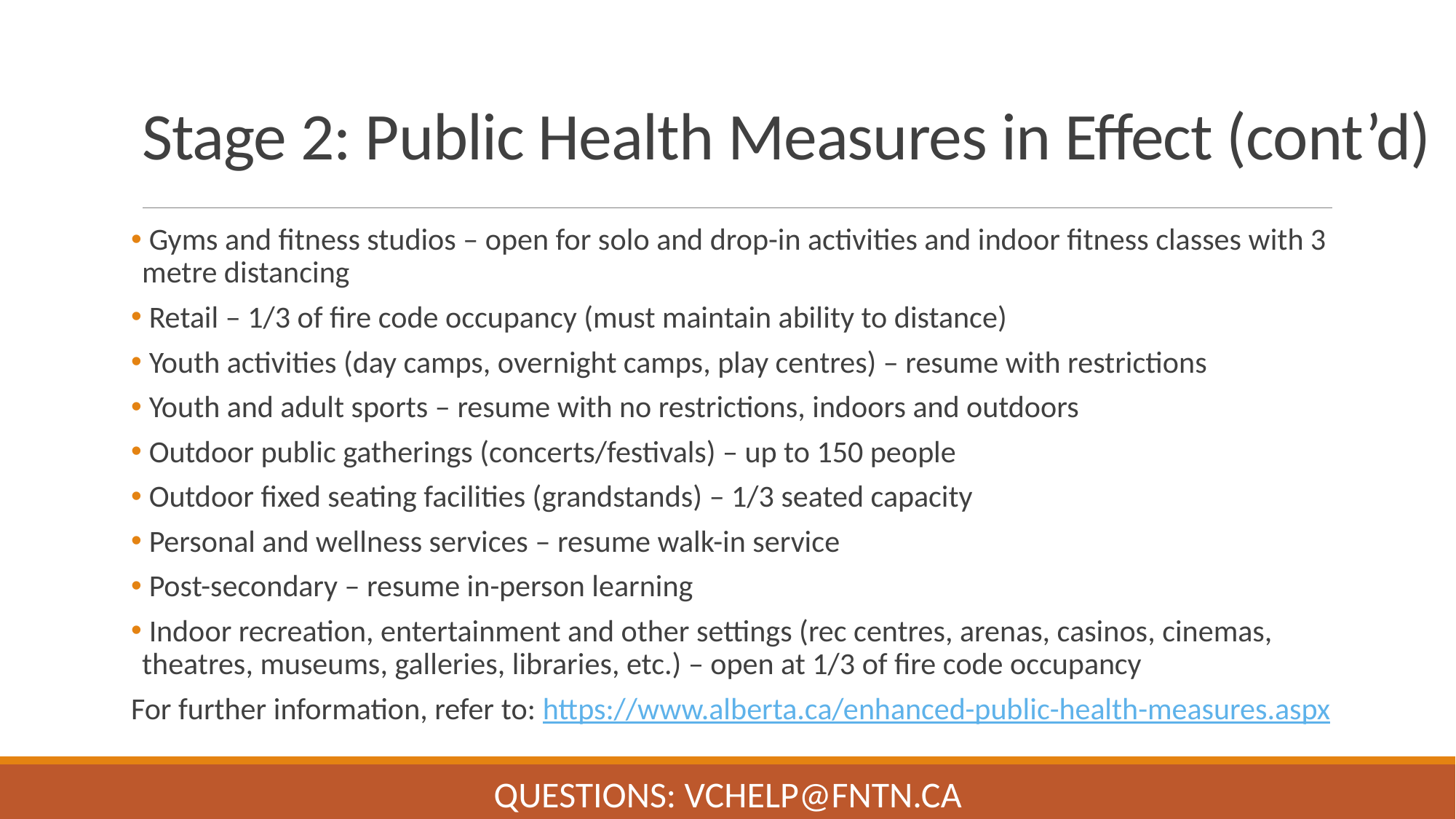

# Stage 2: Public Health Measures in Effect (cont’d)
 Gyms and fitness studios – open for solo and drop-in activities and indoor fitness classes with 3 metre distancing
 Retail – 1/3 of fire code occupancy (must maintain ability to distance)
 Youth activities (day camps, overnight camps, play centres) – resume with restrictions
 Youth and adult sports – resume with no restrictions, indoors and outdoors
 Outdoor public gatherings (concerts/festivals) – up to 150 people
 Outdoor fixed seating facilities (grandstands) – 1/3 seated capacity
 Personal and wellness services – resume walk-in service
 Post-secondary – resume in-person learning
 Indoor recreation, entertainment and other settings (rec centres, arenas, casinos, cinemas, theatres, museums, galleries, libraries, etc.) – open at 1/3 of fire code occupancy
For further information, refer to: https://www.alberta.ca/enhanced-public-health-measures.aspx

Questions: VChelp@FNTN.ca